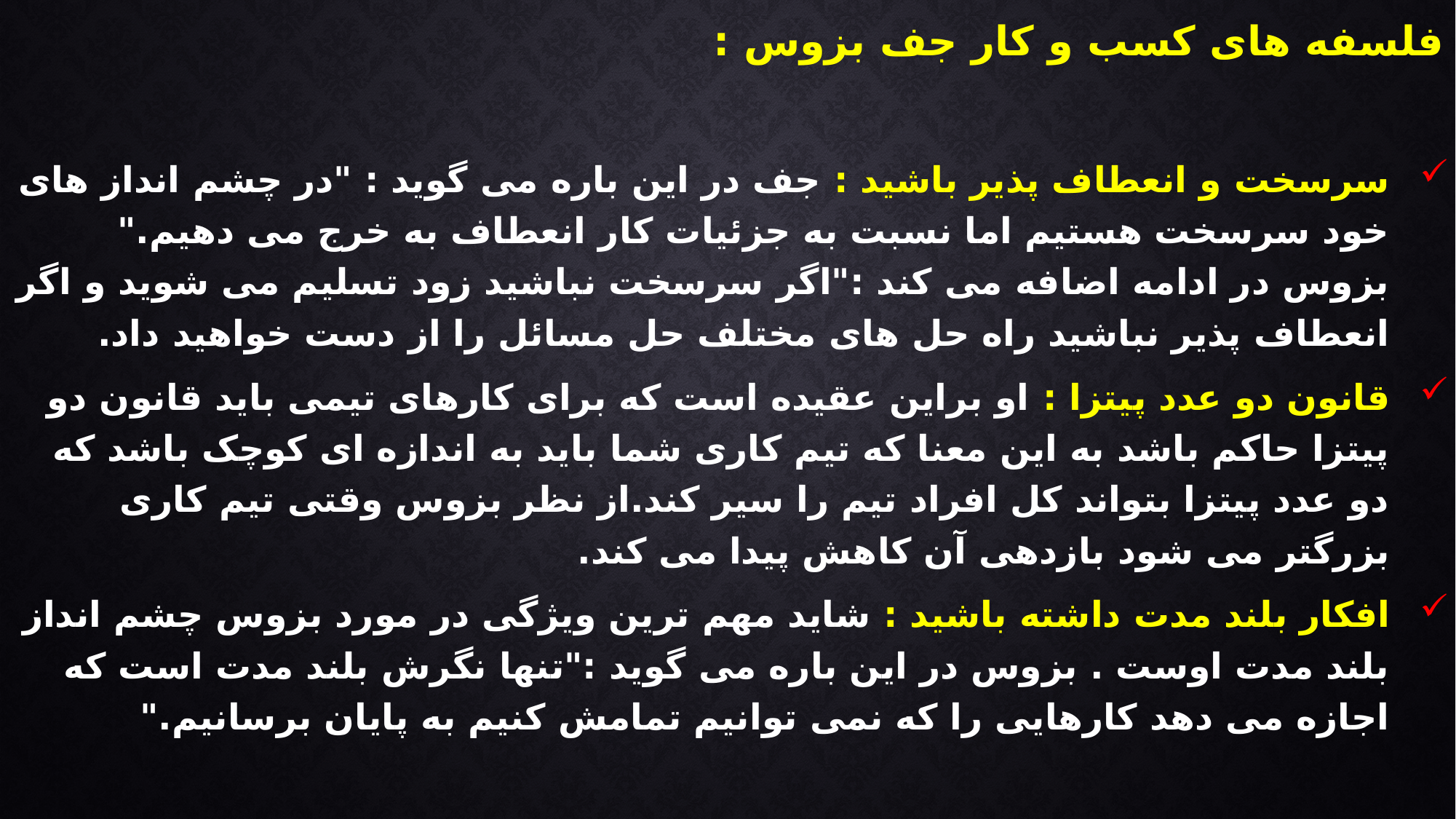

فلسفه های کسب و کار جف بزوس :

سرسخت و انعطاف پذیر باشید : جف در این باره می گوید : "در چشم انداز های خود سرسخت هستیم اما نسبت به جزئیات کار انعطاف به خرج می دهیم." بزوس در ادامه اضافه می کند :"اگر سرسخت نباشید زود تسلیم می شوید و اگر انعطاف پذیر نباشید راه حل های مختلف حل مسائل را از دست خواهید داد.
قانون دو عدد پیتزا : او براین عقیده است که برای کارهای تیمی باید قانون دو پیتزا حاکم باشد به این معنا که تیم کاری شما باید به اندازه ای کوچک باشد که دو عدد پیتزا بتواند کل افراد تیم را سیر کند.از نظر بزوس وقتی تیم کاری بزرگتر می شود بازدهی آن کاهش پیدا می کند.
افکار بلند مدت داشته باشید : شاید مهم ترین ویژگی در مورد بزوس چشم انداز بلند مدت اوست . بزوس در این باره می گوید :"تنها نگرش بلند مدت است که اجازه می دهد کارهایی را که نمی توانیم تمامش کنیم به پایان برسانیم."